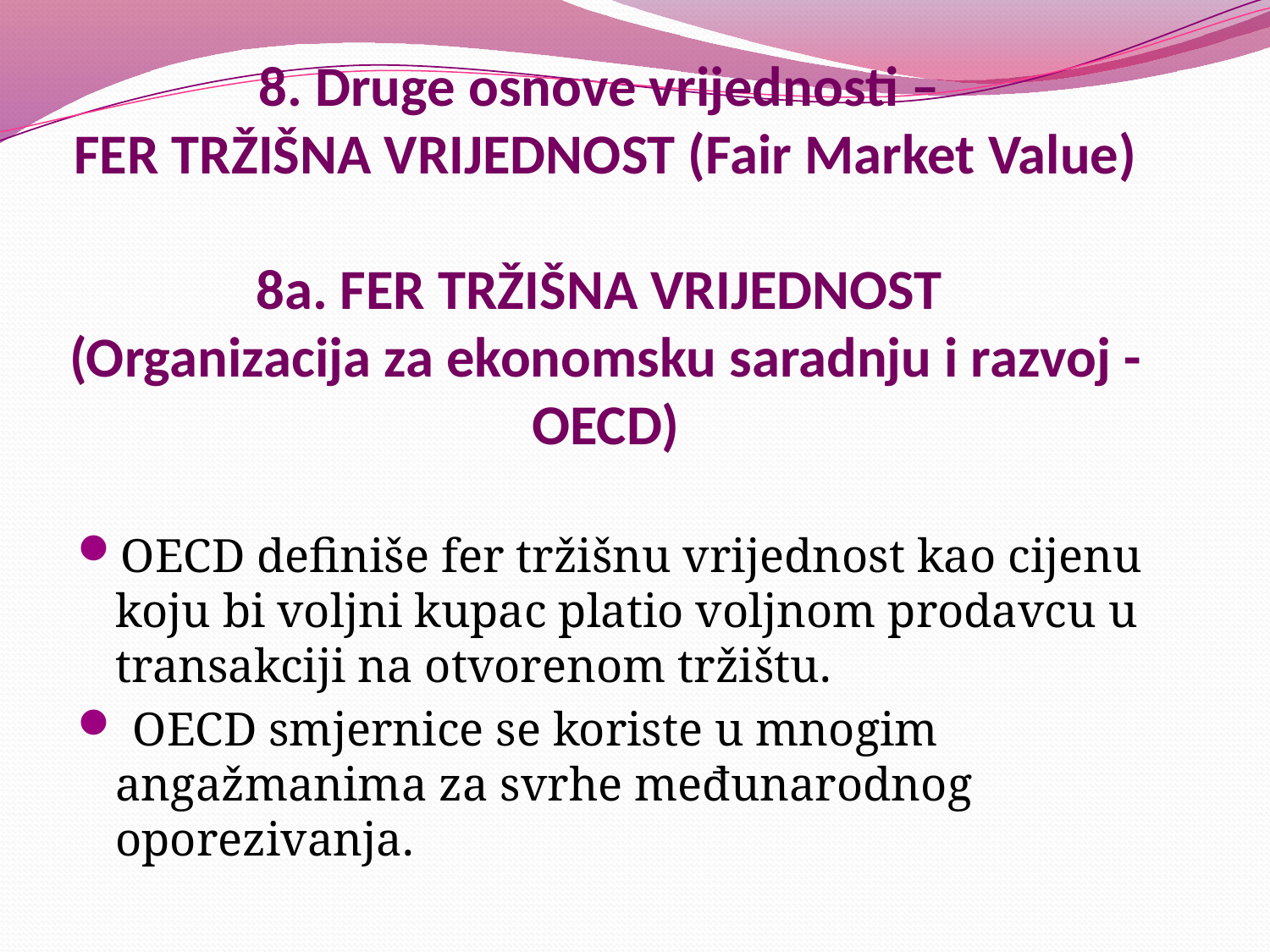

# 8. Druge osnove vrijednosti – FER TRŽIŠNA VRIJEDNOST (Fair Market Value) 8a. FER TRŽIŠNA VRIJEDNOST (Organizacija za ekonomsku saradnju i razvoj - OECD)
OECD definiše fer tržišnu vrijednost kao cijenu koju bi voljni kupac platio voljnom prodavcu u transakciji na otvorenom tržištu.
 OECD smjernice se koriste u mnogim angažmanima za svrhe međunarodnog oporezivanja.